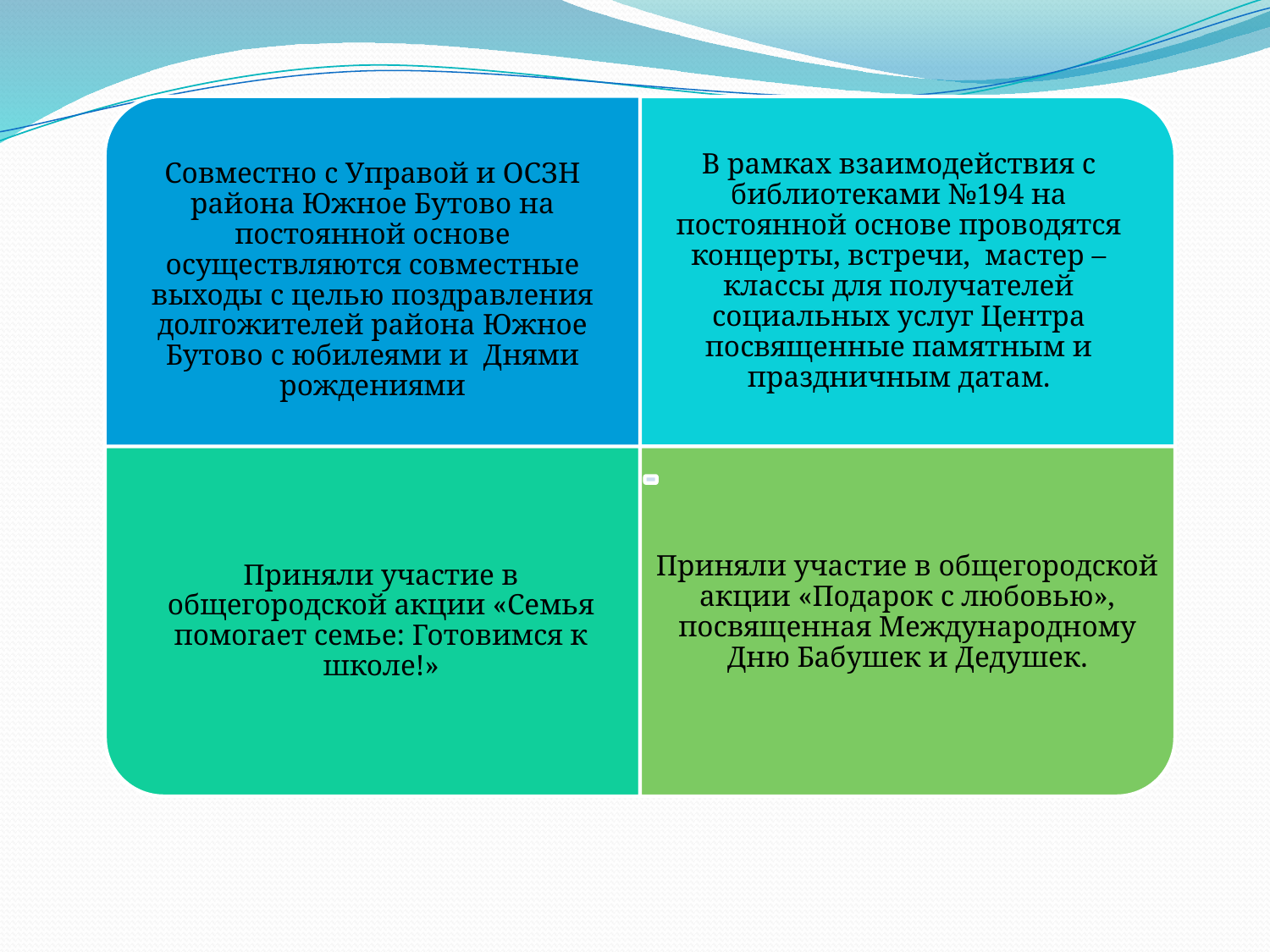

Совместно с Управой и ОСЗН района Южное Бутово на постоянной основе осуществляются совместные выходы с целью поздравления долгожителей района Южное Бутово с юбилеями и  Днями рождениями
В рамках взаимодействия с библиотеками №194 на постоянной основе проводятся концерты, встречи,  мастер – классы для получателей социальных услуг Центра посвященные памятным и праздничным датам.
Приняли участие в общегородской акции «Семья помогает семье: Готовимся к школе!»
Приняли участие в общегородской акции «Подарок с любовью», посвященная Международному Дню Бабушек и Дедушек.